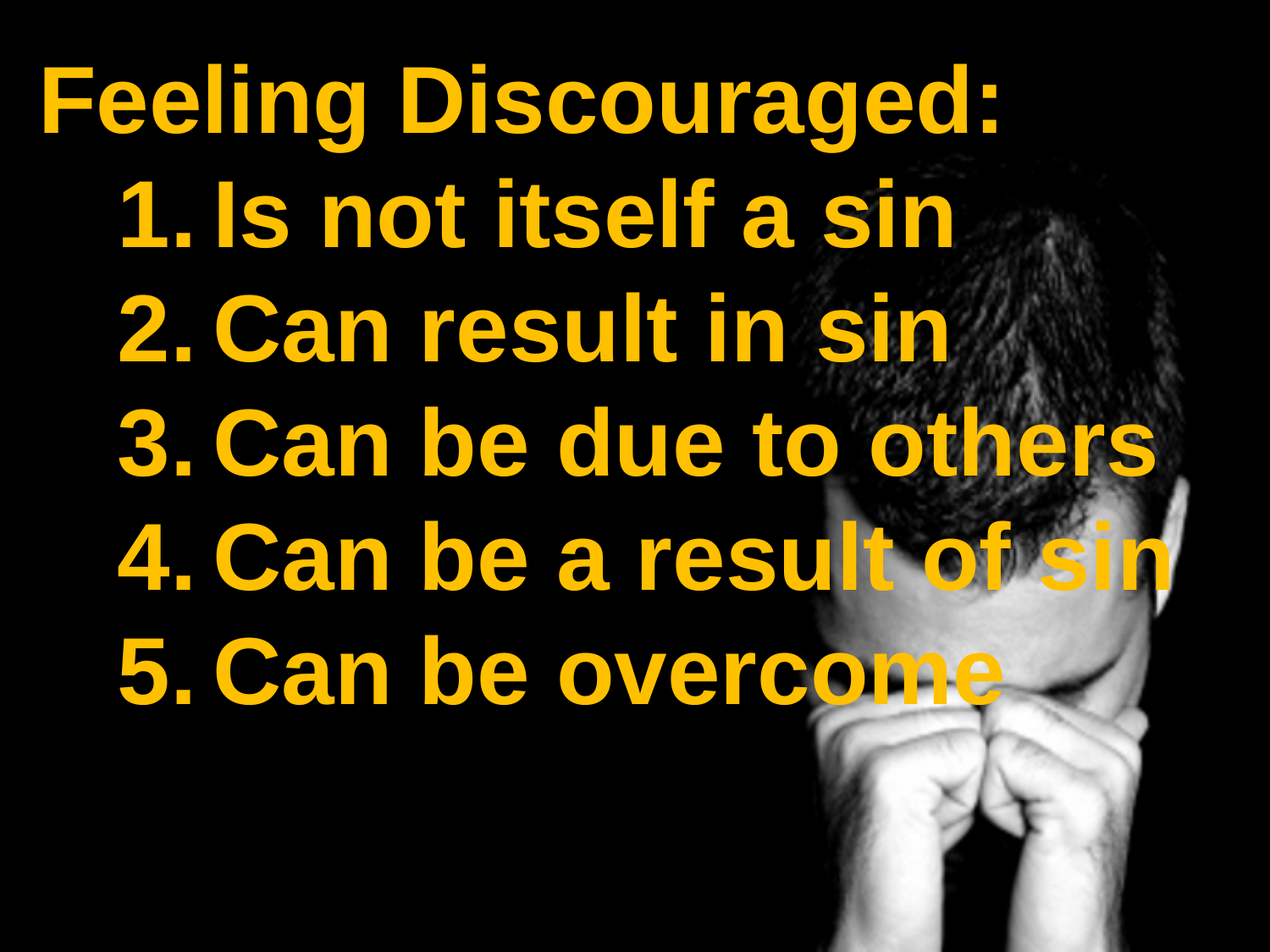

Feeling Discouraged:
Is not itself a sin
Can result in sin
Can be due to others
Can be a result of sin
Can be overcome